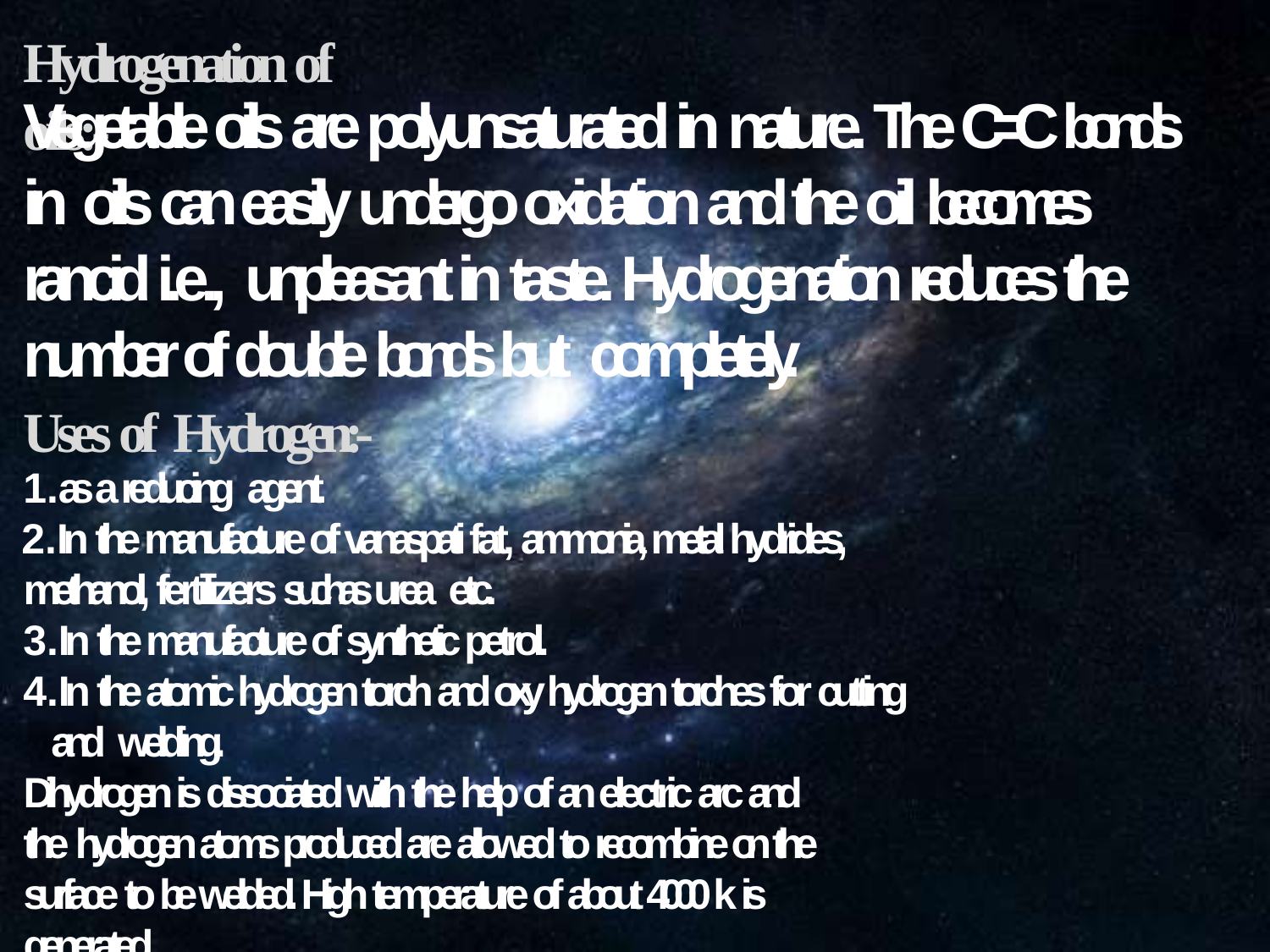

Hydrogenation of oils:-
# Vegetable oils are polyunsaturated in nature. The C=C bonds in  oils can easily undergo oxidation and the oil becomes rancid i.e.,  unpleasant in taste. Hydrogenation reduces the number of double  bonds but completely.
Uses of Hydrogen:-
as a reducing agent.
In the manufacture of vanaspati fat, ammonia, metal hydrides, methanol,  fertilizers such as urea etc.
In the manufacture of synthetic petrol.
In the atomic hydrogen torch and oxy hydrogen torches for cutting and welding.
Dihydrogen is dissociated with the help of an electric arc and the  hydrogen atoms produced are allowed to recombine on the surface  to be welded. High temperature of about 4000 k is generated.
In the fuel cell for generating electrical energy.